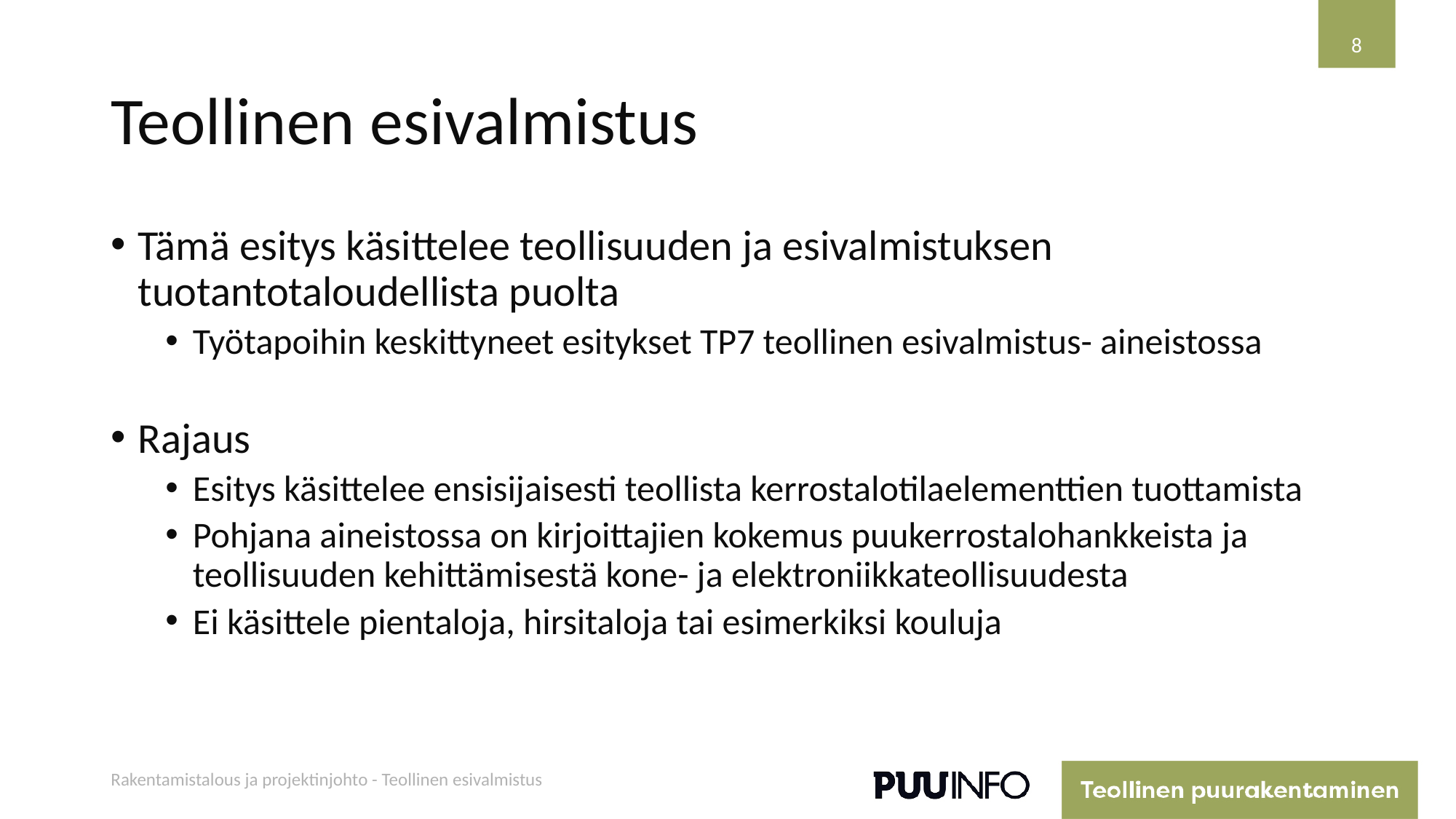

8
# Teollinen esivalmistus
Tämä esitys käsittelee teollisuuden ja esivalmistuksen tuotantotaloudellista puolta
Työtapoihin keskittyneet esitykset TP7 teollinen esivalmistus- aineistossa
Rajaus
Esitys käsittelee ensisijaisesti teollista kerrostalotilaelementtien tuottamista
Pohjana aineistossa on kirjoittajien kokemus puukerrostalohankkeista ja teollisuuden kehittämisestä kone- ja elektroniikkateollisuudesta
Ei käsittele pientaloja, hirsitaloja tai esimerkiksi kouluja
Rakentamistalous ja projektinjohto - Teollinen esivalmistus